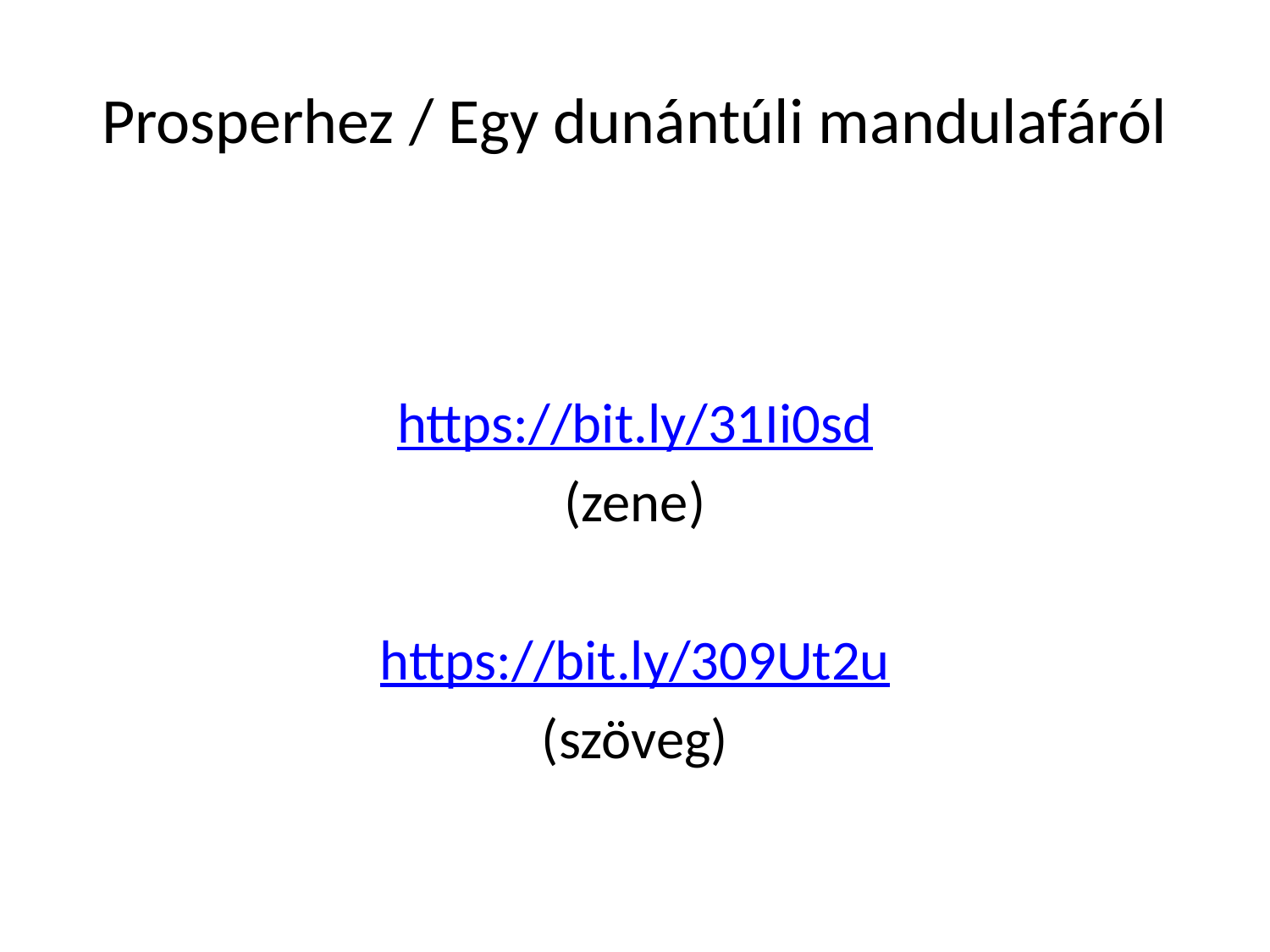

# Prosperhez / Egy dunántúli mandulafáról

https://bit.ly/31Ii0sd
(zene)

https://bit.ly/309Ut2u
(szöveg)